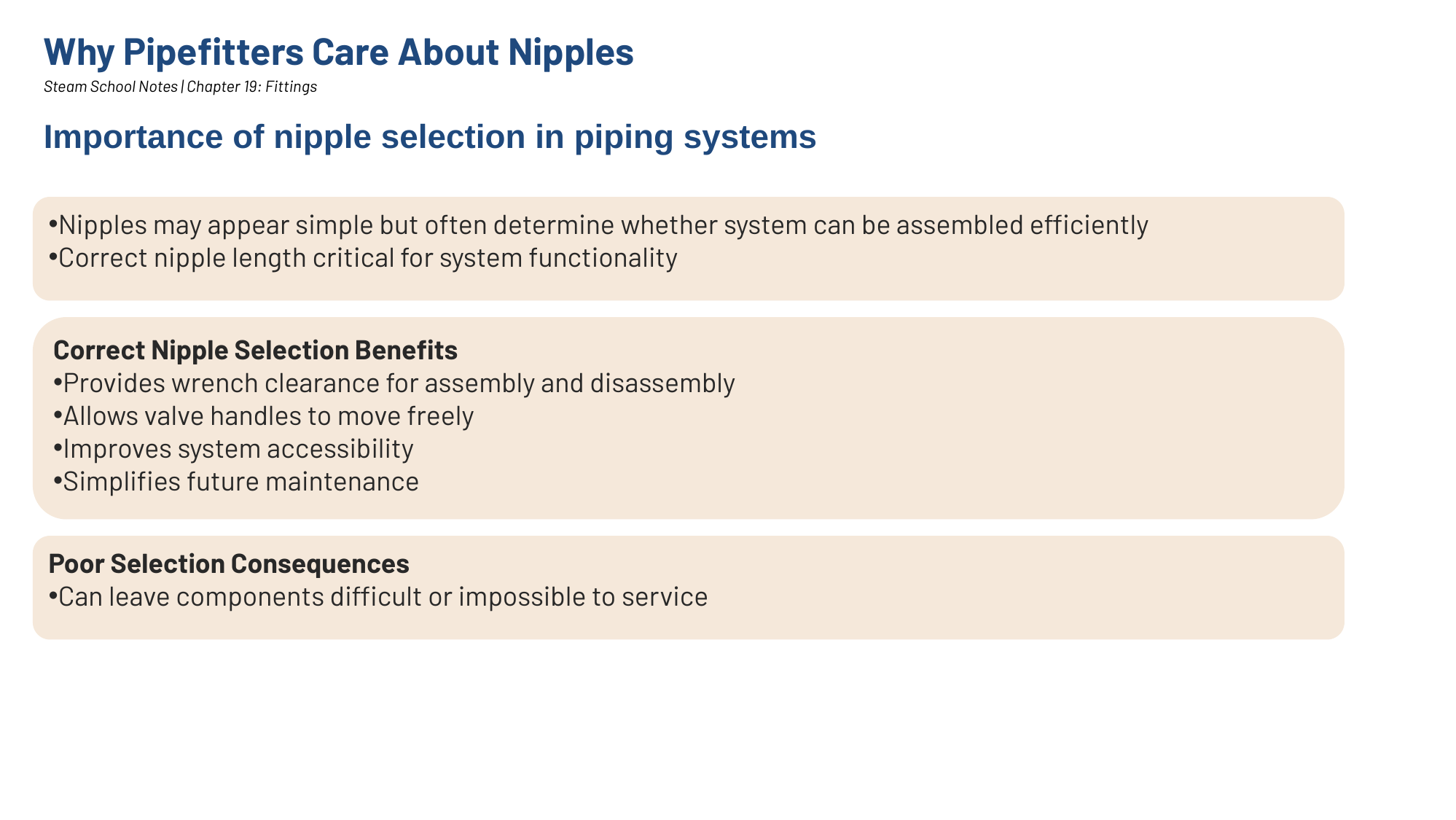

Why Pipefitters Care About Nipples
Steam School Notes | Chapter 19: Fittings
Importance of nipple selection in piping systems
Nipples may appear simple but often determine whether system can be assembled efficiently
Correct nipple length critical for system functionality
Correct Nipple Selection Benefits
Provides wrench clearance for assembly and disassembly
Allows valve handles to move freely
Improves system accessibility
Simplifies future maintenance
Poor Selection Consequences
Can leave components difficult or impossible to service